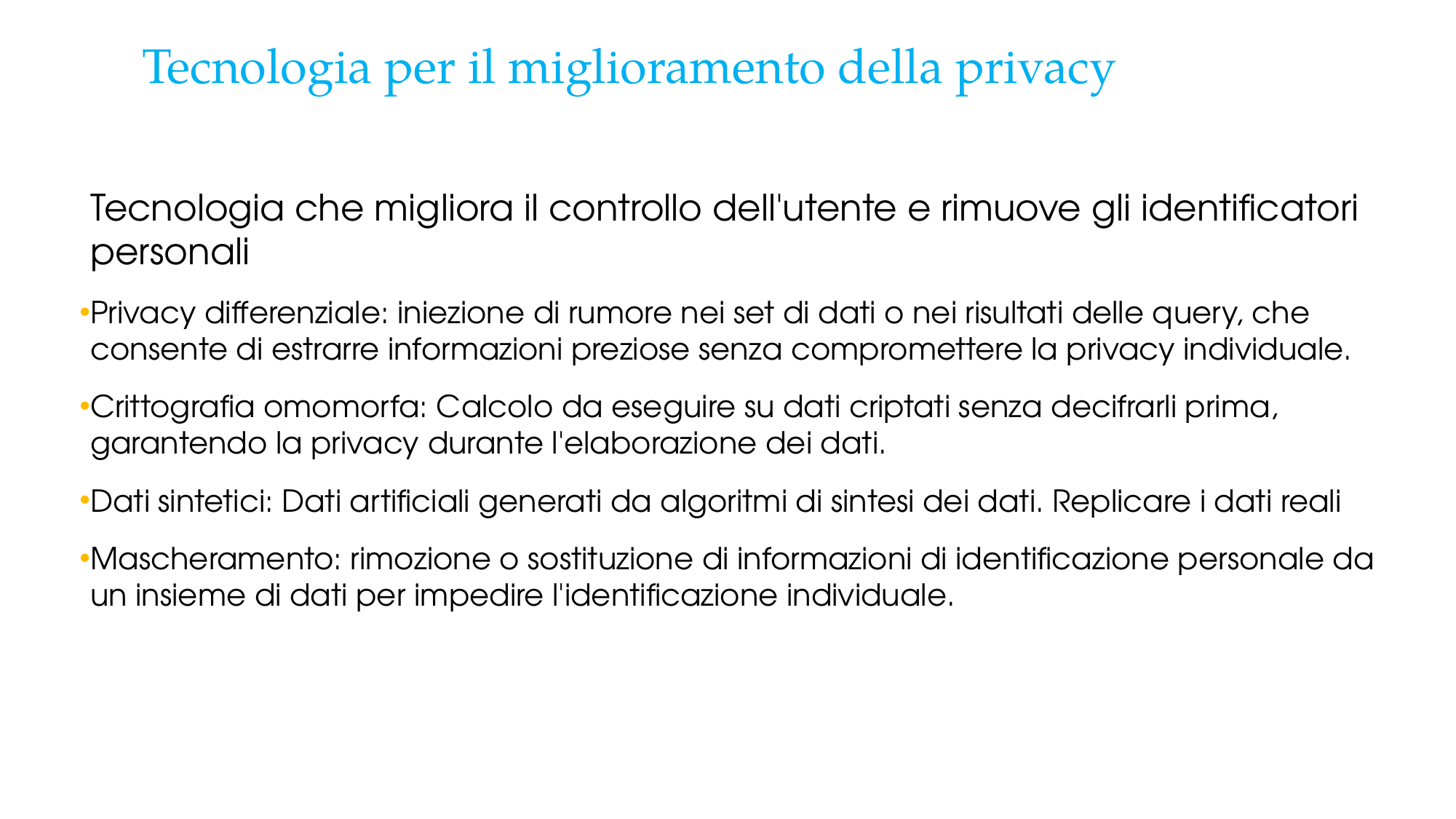

# Tecnologia per il miglioramento della privacy
Tecnologia che migliora il controllo dell'utente e rimuove gli identificatori personali
Privacy differenziale: iniezione di rumore nei set di dati o nei risultati delle query, che consente di estrarre informazioni preziose senza compromettere la privacy individuale.
Crittografia omomorfa: Calcolo da eseguire su dati criptati senza decifrarli prima, garantendo la privacy durante l'elaborazione dei dati.
Dati sintetici: Dati artificiali generati da algoritmi di sintesi dei dati. Replicare i dati reali
Mascheramento: rimozione o sostituzione di informazioni di identificazione personale da un insieme di dati per impedire l'identificazione individuale.